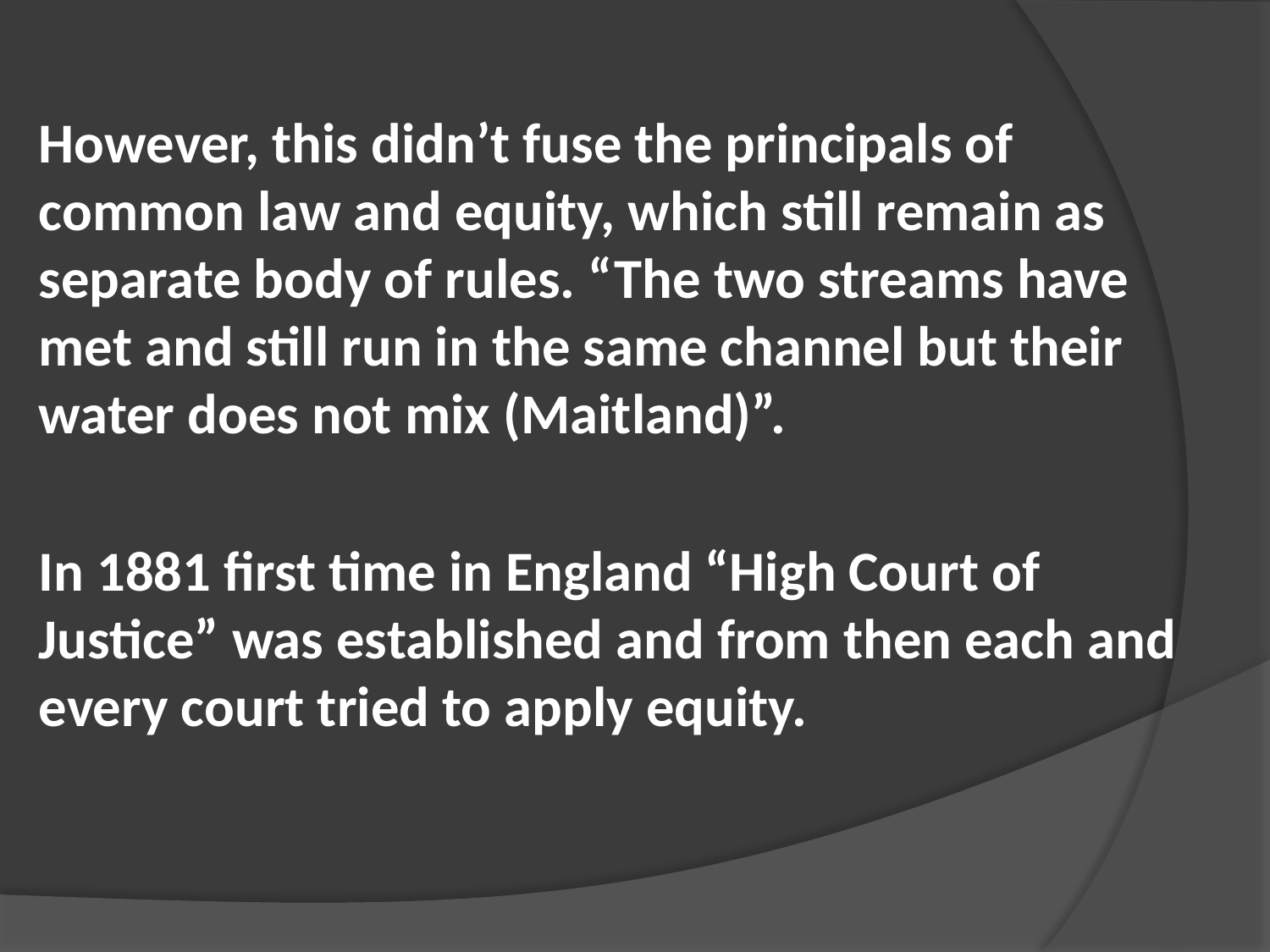

However, this didn’t fuse the principals of common law and equity, which still remain as separate body of rules. “The two streams have met and still run in the same channel but their water does not mix (Maitland)”.

In 1881 first time in England “High Court of Justice” was established and from then each and every court tried to apply equity.